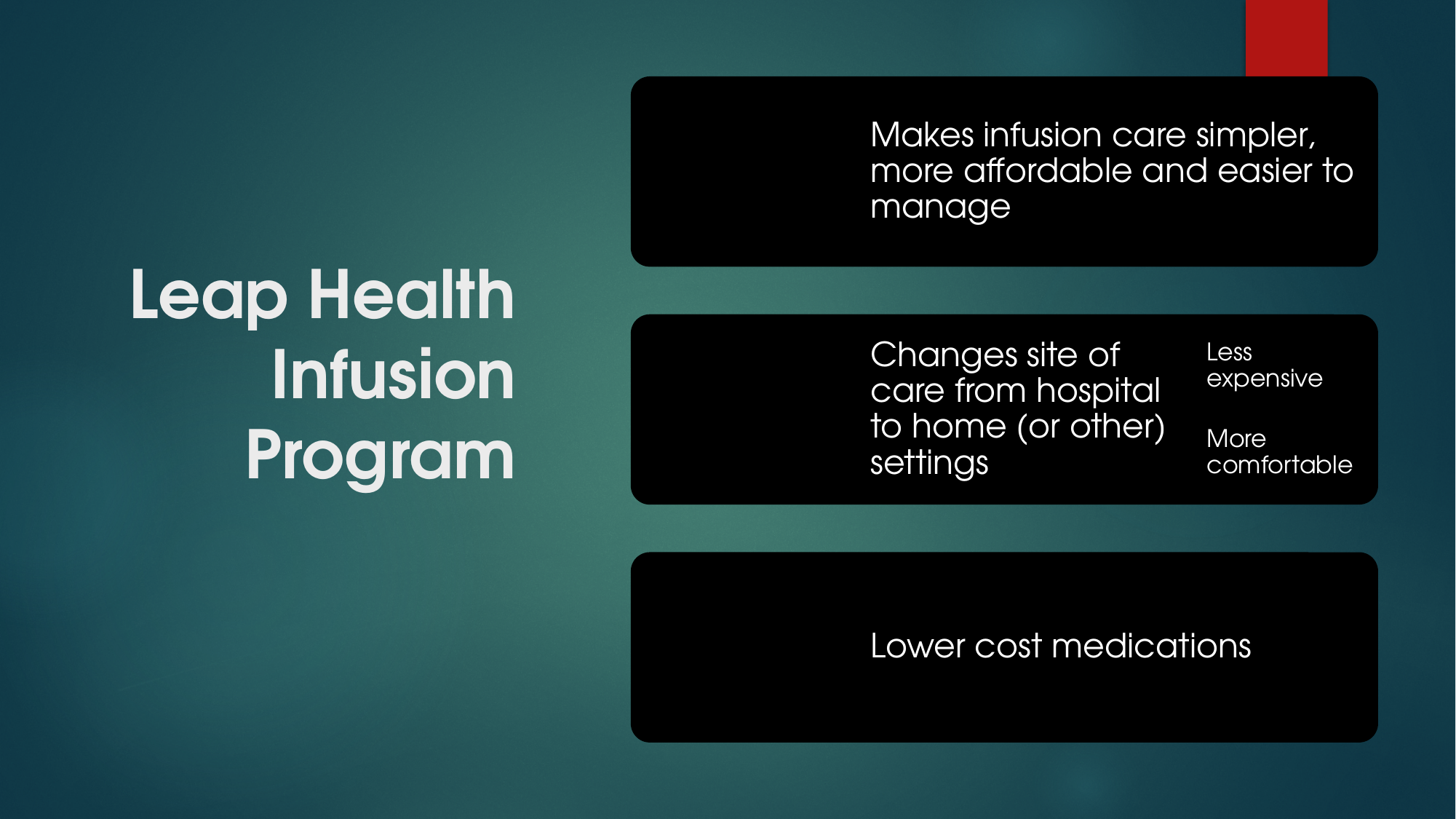

Makes infusion care simpler, more affordable and easier to manage
Changes site of care from hospital to home (or other) settings
Less expensive

More comfortable
Lower cost medications
# Leap Health Infusion Program